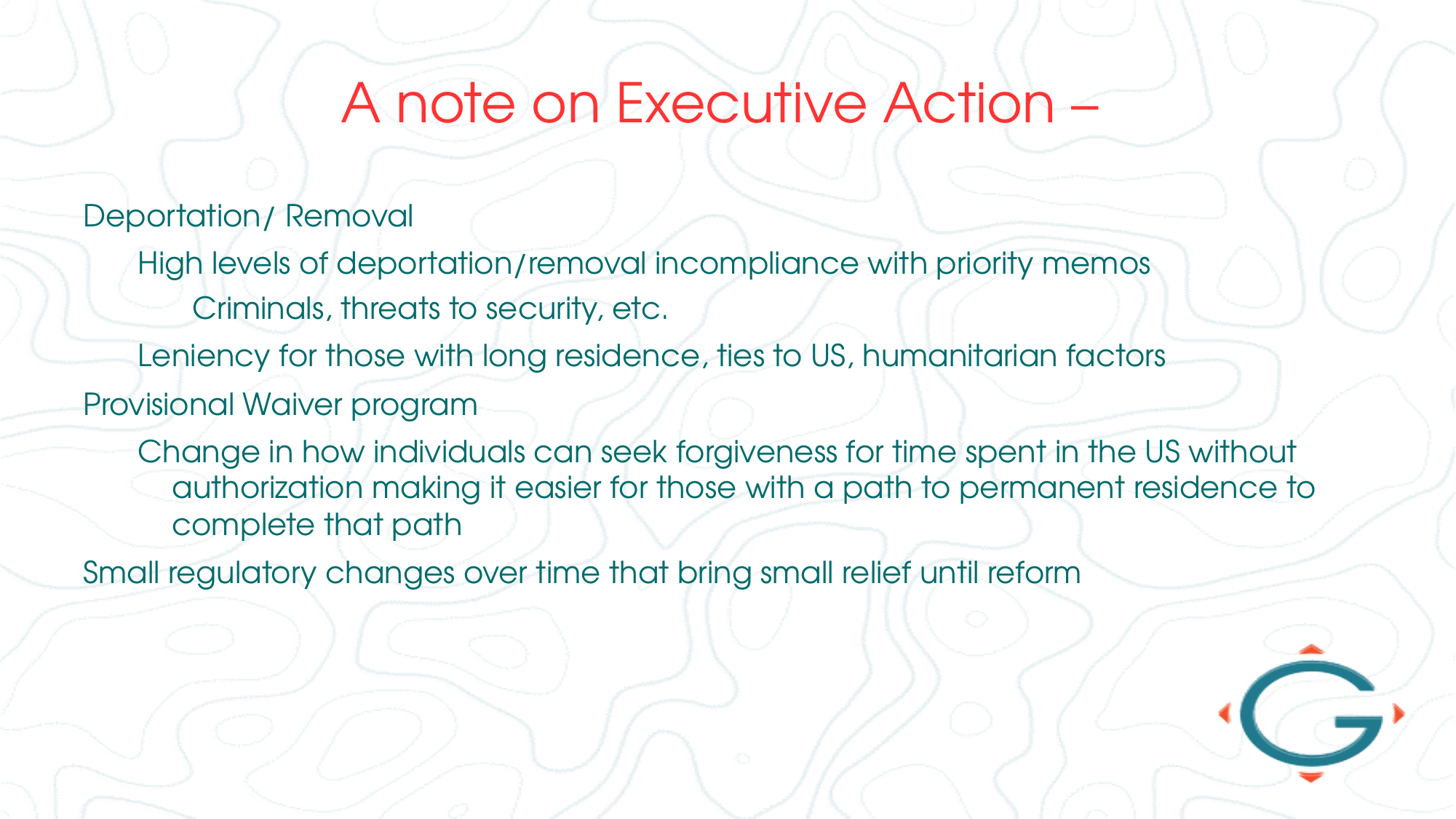

# A note on Executive Action –
Deportation/ Removal
High levels of deportation/removal incompliance with priority memos
Criminals, threats to security, etc.
Leniency for those with long residence, ties to US, humanitarian factors
Provisional Waiver program
Change in how individuals can seek forgiveness for time spent in the US without authorization making it easier for those with a path to permanent residence to complete that path
Small regulatory changes over time that bring small relief until reform